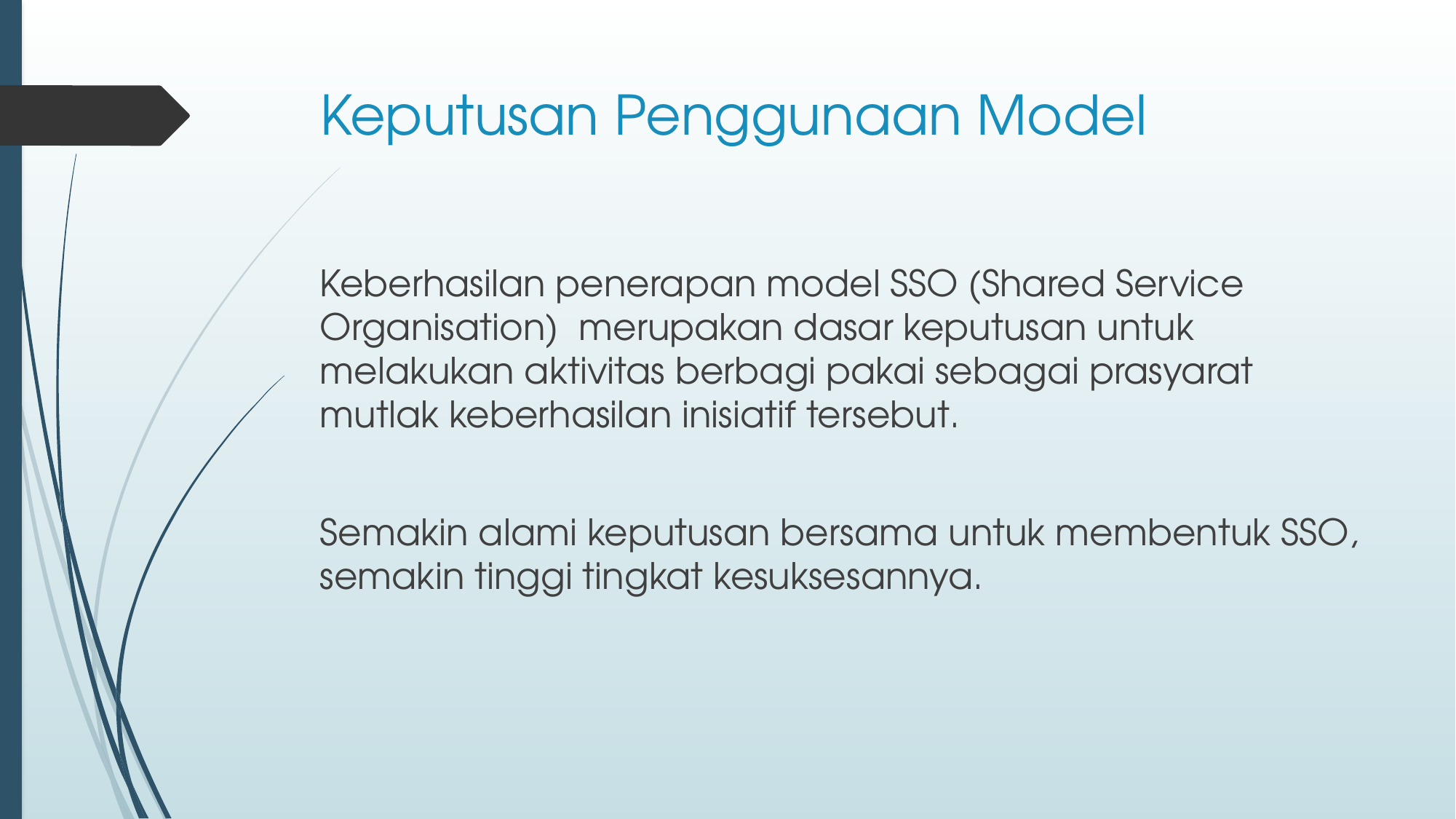

# Keputusan Penggunaan Model
Keberhasilan penerapan model SSO (Shared Service Organisation)  merupakan dasar keputusan untuk melakukan aktivitas berbagi pakai sebagai prasyarat mutlak keberhasilan inisiatif tersebut.

Semakin alami keputusan bersama untuk membentuk SSO, semakin tinggi tingkat kesuksesannya.